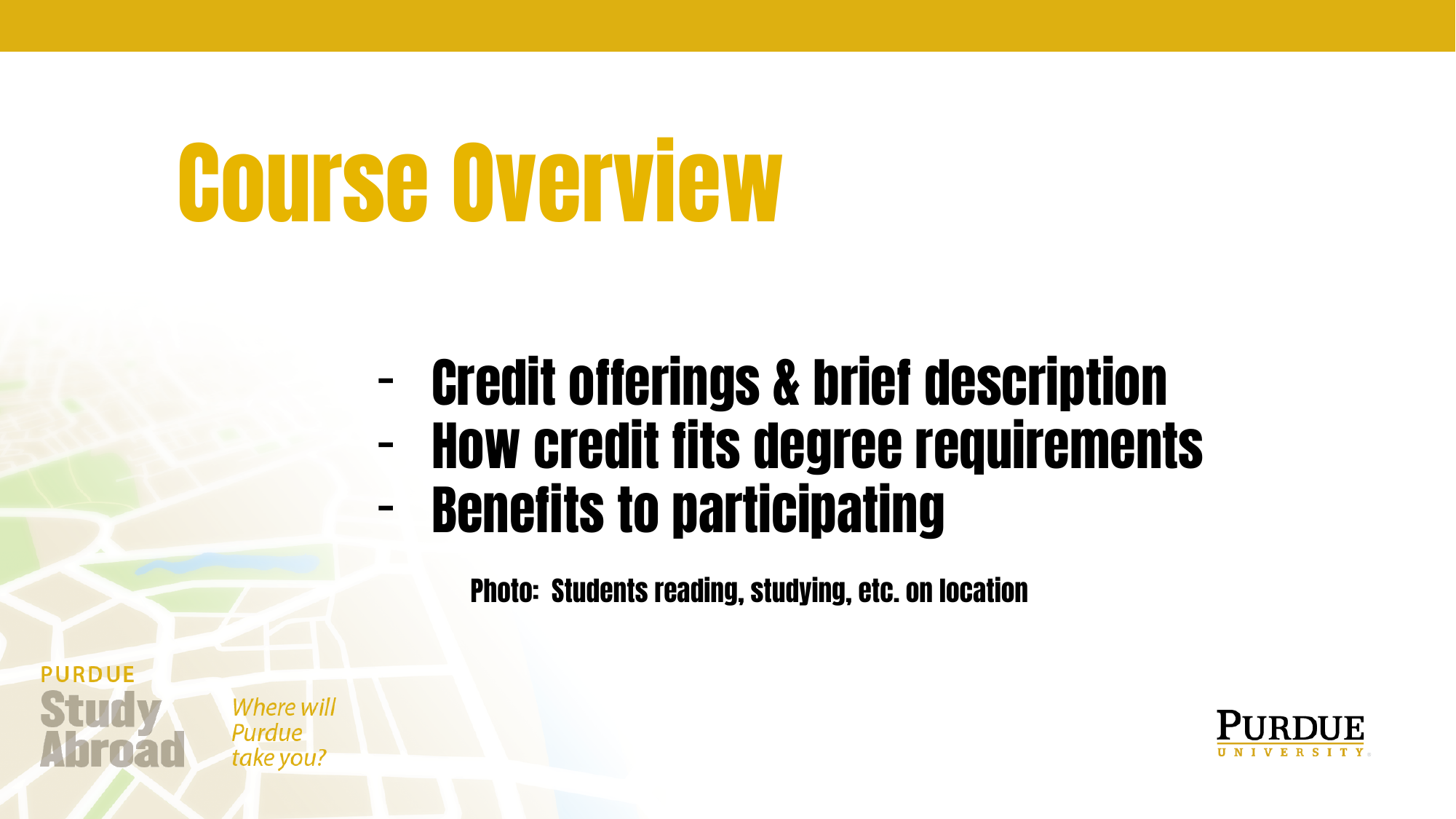

Course Overview

Credit offerings & brief description
How credit fits degree requirements
Benefits to participating
Photo:  Students reading, studying, etc. on location